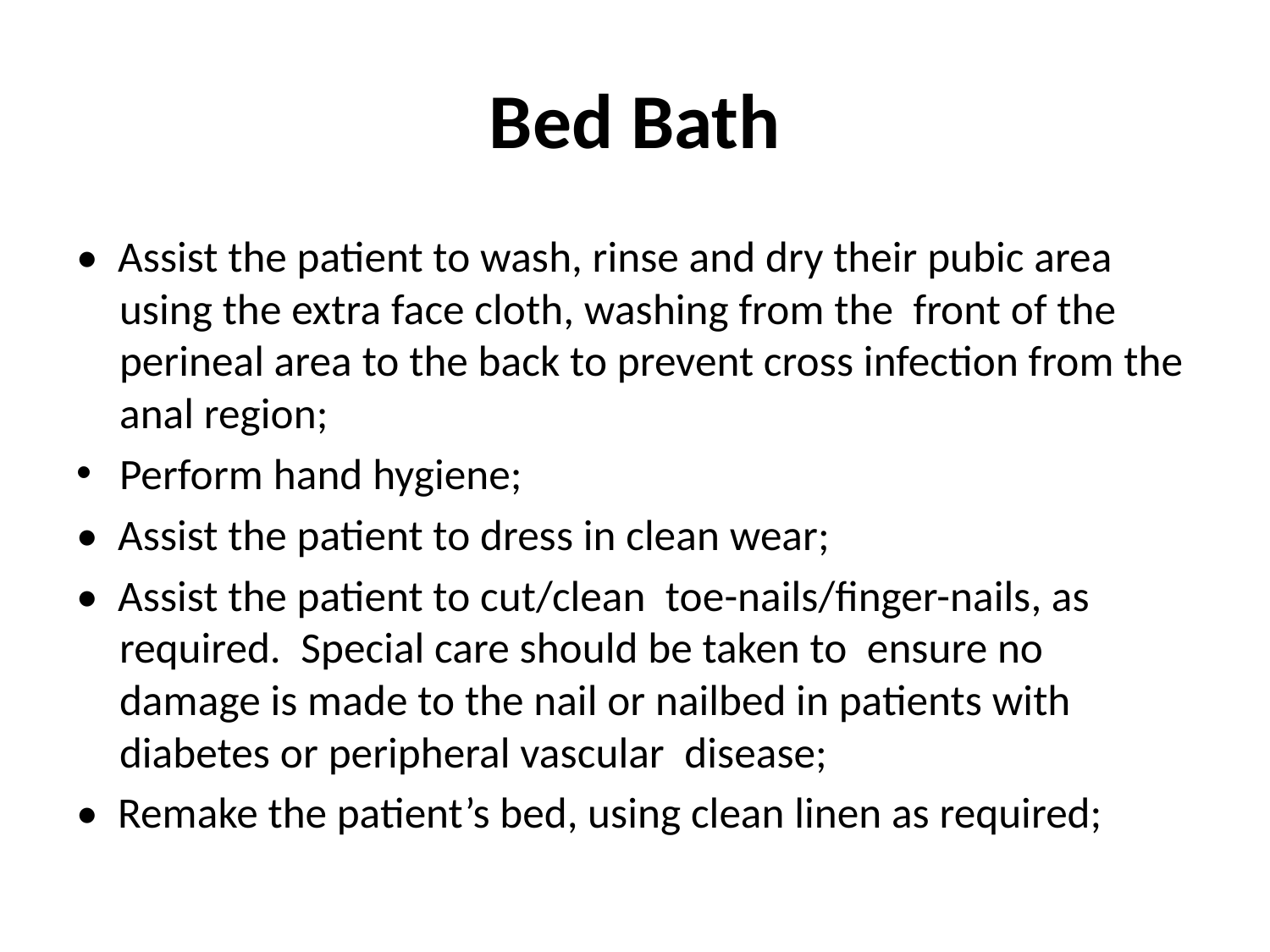

# Bed Bath
•  Assist the patient to wash, rinse and dry their pubic area using the extra face cloth, washing from the  front of the perineal area to the back to prevent cross infection from the anal region;
Perform hand hygiene;
•  Assist the patient to dress in clean wear;
•  Assist the patient to cut/clean  toe-nails/finger-nails, as required.  Special care should be taken to  ensure no damage is made to the nail or nailbed in patients with diabetes or peripheral vascular  disease;
•  Remake the patient’s bed, using clean linen as required;